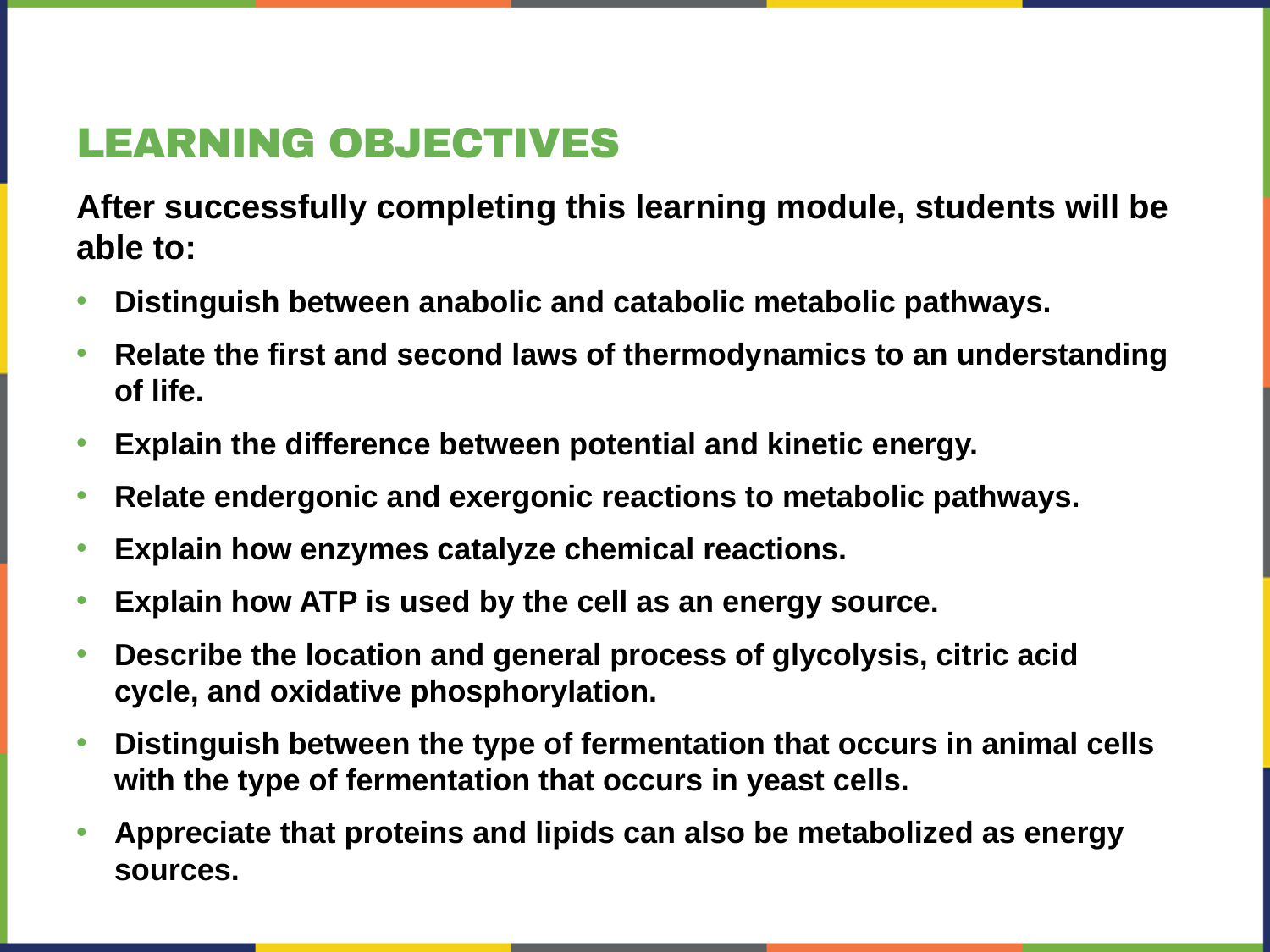

# Learning objectives
After successfully completing this learning module, students will be able to:
Distinguish between anabolic and catabolic metabolic pathways.
Relate the first and second laws of thermodynamics to an understanding of life.
Explain the difference between potential and kinetic energy.
Relate endergonic and exergonic reactions to metabolic pathways.
Explain how enzymes catalyze chemical reactions.
Explain how ATP is used by the cell as an energy source.
Describe the location and general process of glycolysis, citric acid cycle, and oxidative phosphorylation.
Distinguish between the type of fermentation that occurs in animal cells with the type of fermentation that occurs in yeast cells.
Appreciate that proteins and lipids can also be metabolized as energy sources.